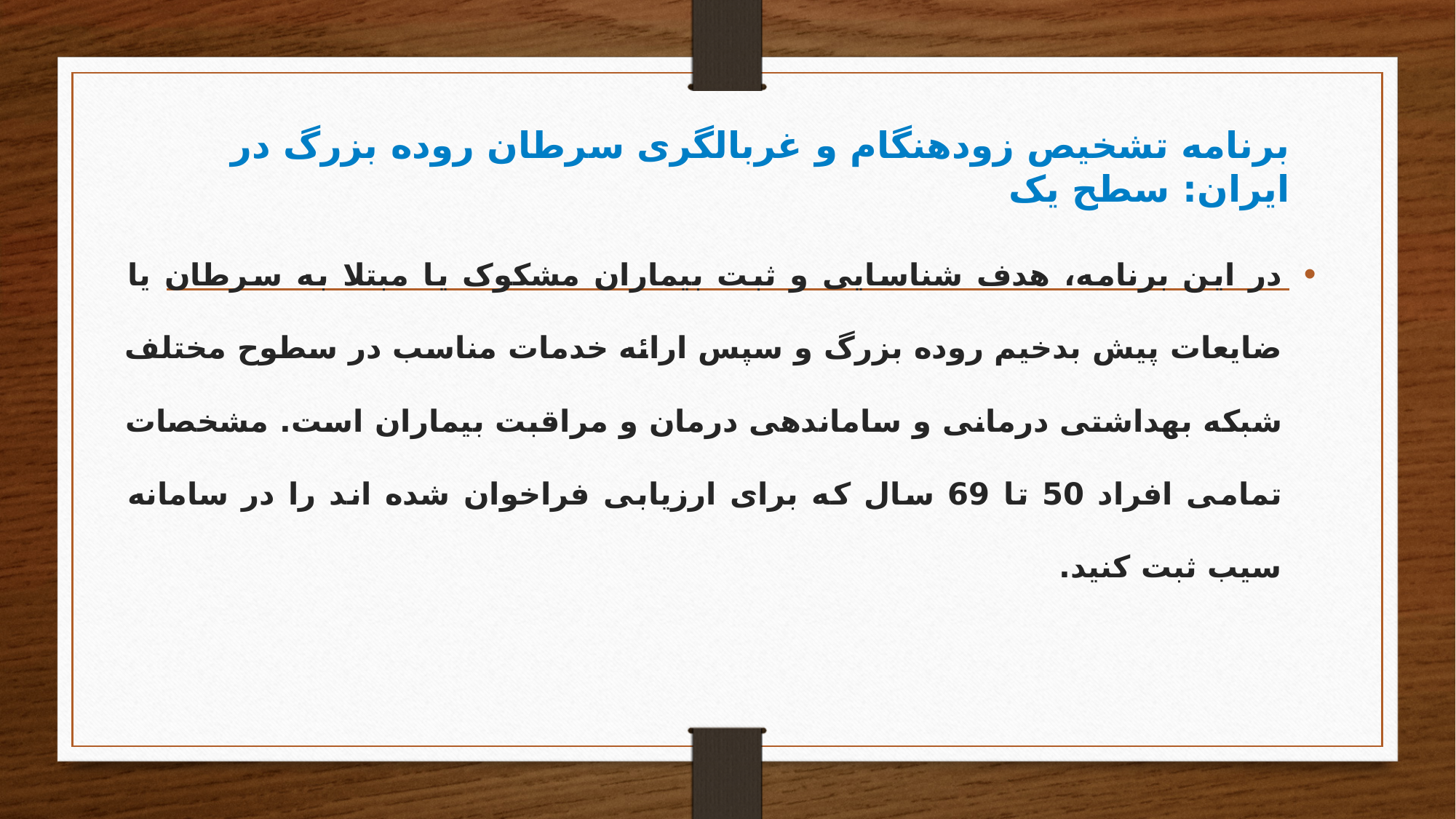

# برنامه تشخیص زودهنگام و غربالگری سرطان روده بزرگ در ایران: سطح یک
در این برنامه، هدف شناسایی و ثبت بیماران مشکوک یا مبتلا به سرطان یا ضایعات پیش بدخیم روده بزرگ و سپس ارائه خدمات مناسب در سطوح مختلف شبكه بهداشتی درمانی و ساماندهی درمان و مراقبت بیماران است. مشخصات تمامی افراد 50 تا 69 سال که برای ارزیابی فراخوان شده اند را در سامانه سیب ثبت کنید.